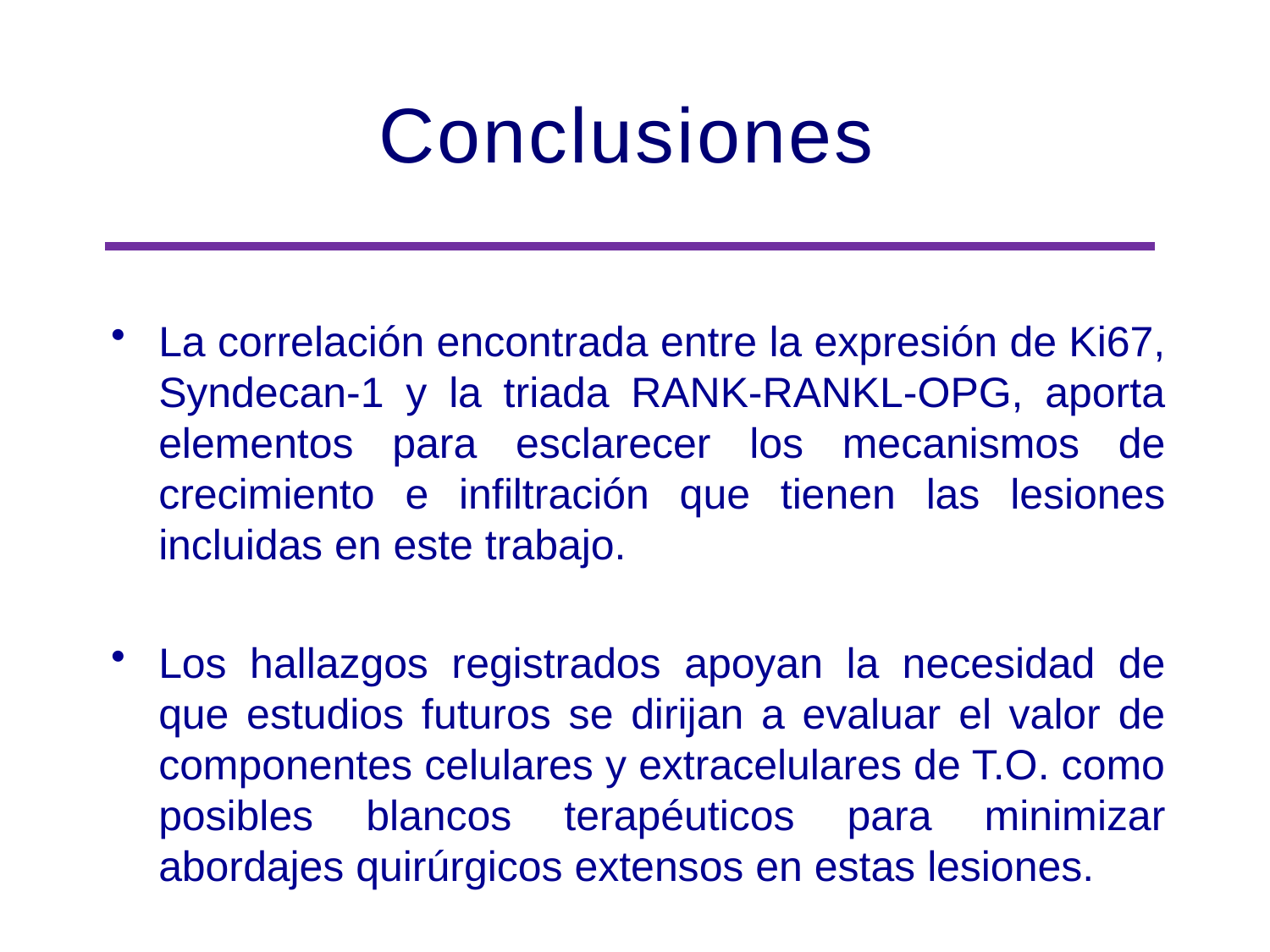

# Conclusiones

La correlación encontrada entre la expresión de Ki67, Syndecan-1 y la triada RANK-RANKL-OPG, aporta elementos para esclarecer los mecanismos de crecimiento e infiltración que tienen las lesiones incluidas en este trabajo.

Los hallazgos registrados apoyan la necesidad de que estudios futuros se dirijan a evaluar el valor de componentes celulares y extracelulares de T.O. como posibles blancos terapéuticos para minimizar abordajes quirúrgicos extensos en estas lesiones.